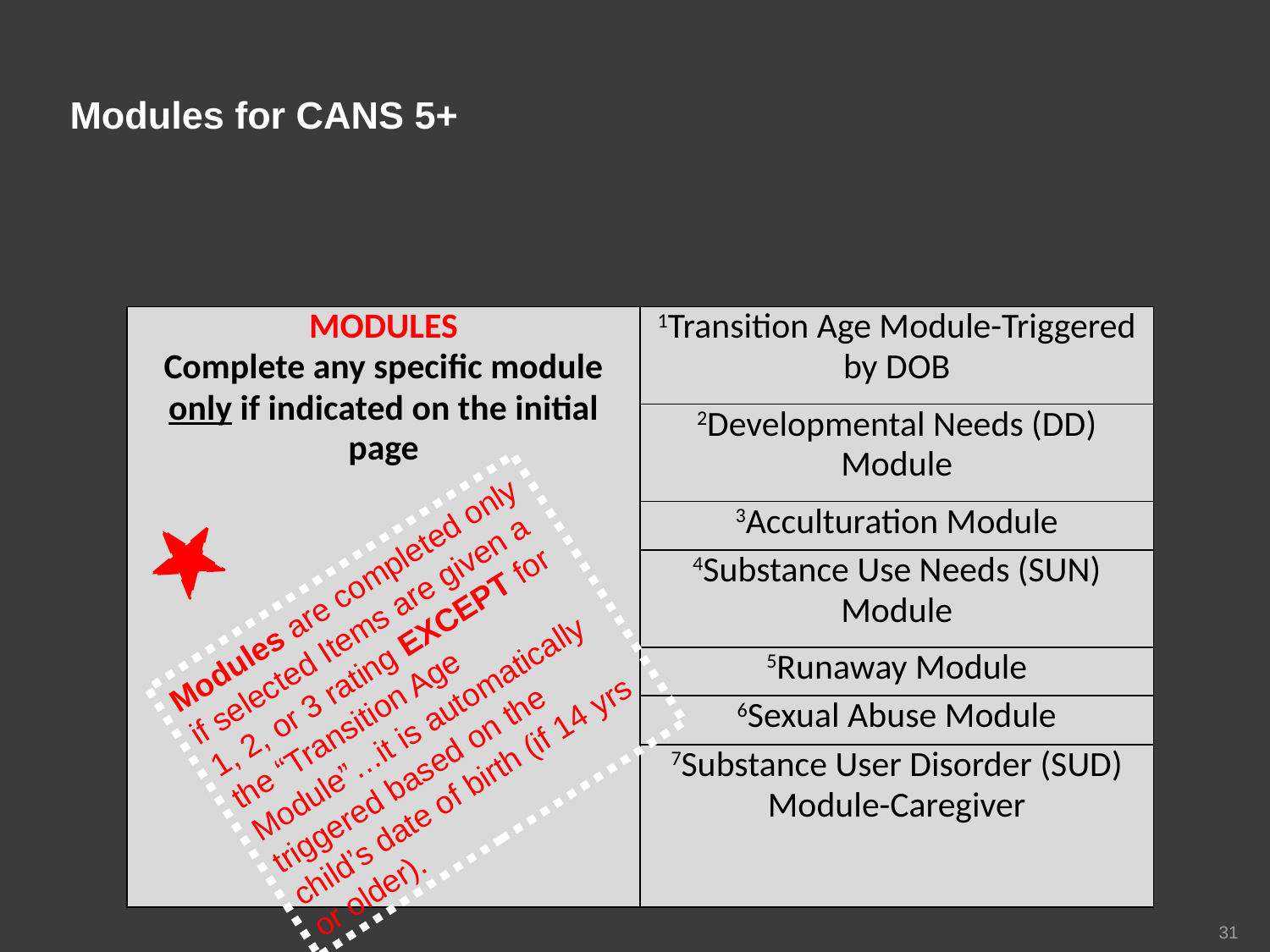

# Modules for CANS 5+
| MODULES Complete any specific module only if indicated on the initial page | 1Transition Age Module-Triggered by DOB |
| --- | --- |
|  | 2Developmental Needs (DD) Module |
|  | 3Acculturation Module |
|  | 4Substance Use Needs (SUN) Module |
|  | 5Runaway Module |
|  | 6Sexual Abuse Module |
|  | 7Substance User Disorder (SUD) Module-Caregiver |

Modules are completed only if selected Items are given a 1, 2, or 3 rating EXCEPT for the “Transition Age Module”…it is automatically triggered based on the child’s date of birth (if 14 yrs or older).
31